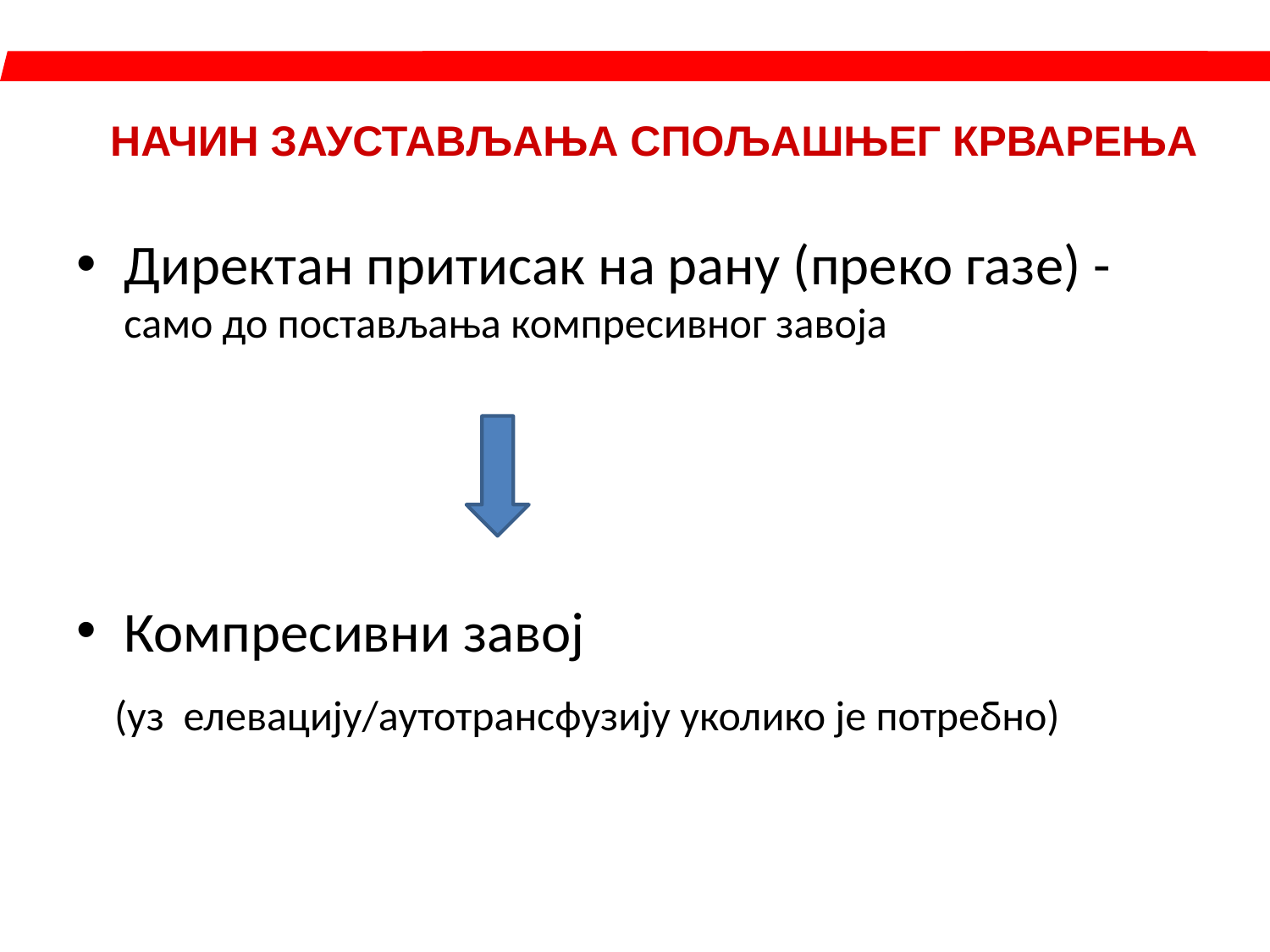

НАЧИН ЗАУСТАВЉАЊА СПОЉАШЊЕГ КРВАРЕЊА
Директан притисак на рану (преко газе) -само до постављања компресивног завоја

Компресивни завој
   (уз  елевацију/аутотрансфузију уколико је потребно)